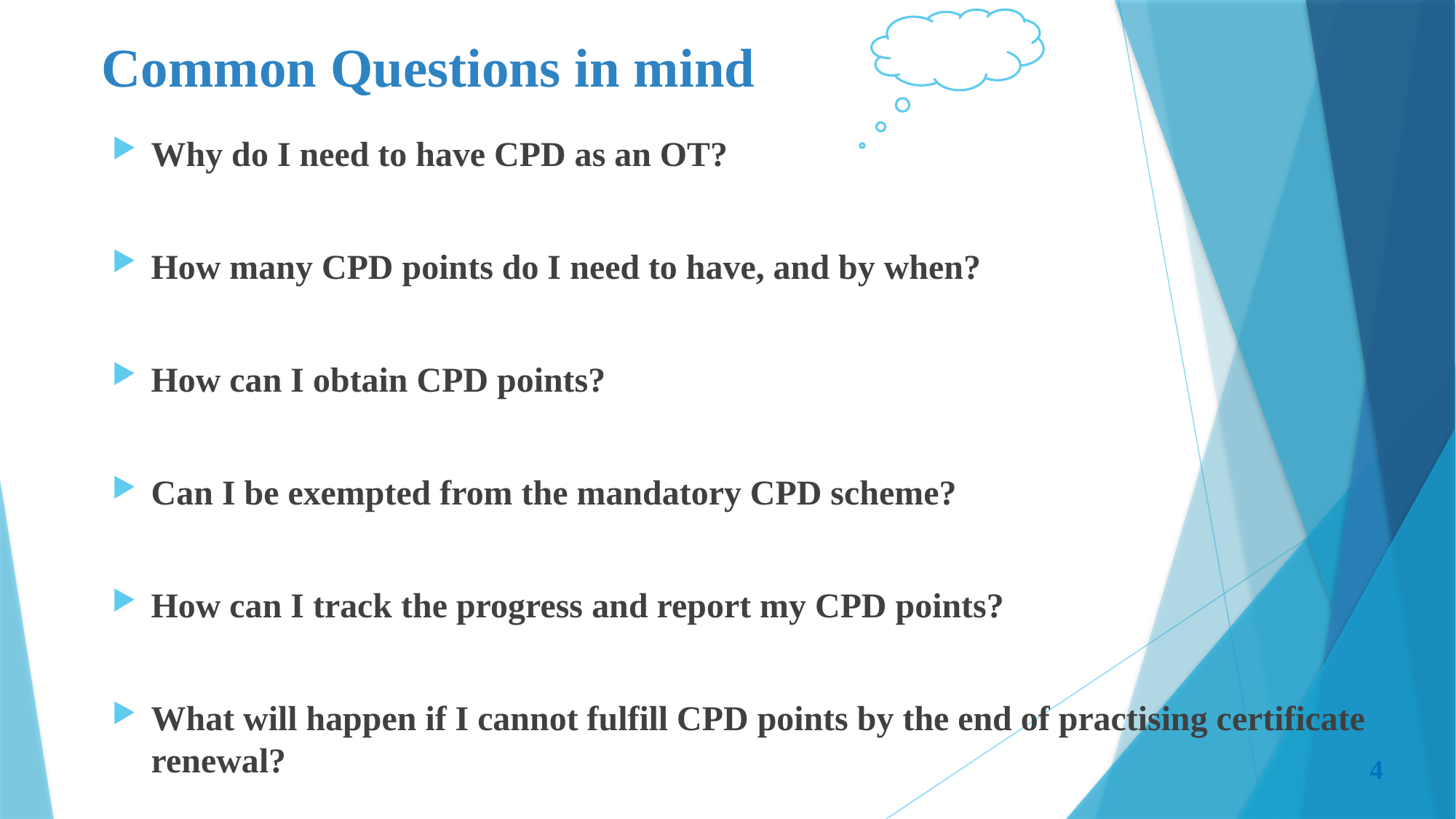

# Common Questions in mind
Why do I need to have CPD as an OT?

How many CPD points do I need to have, and by when?

How can I obtain CPD points?

Can I be exempted from the mandatory CPD scheme?

How can I track the progress and report my CPD points?

What will happen if I cannot fulfill CPD points by the end of practising certificate renewal?
4